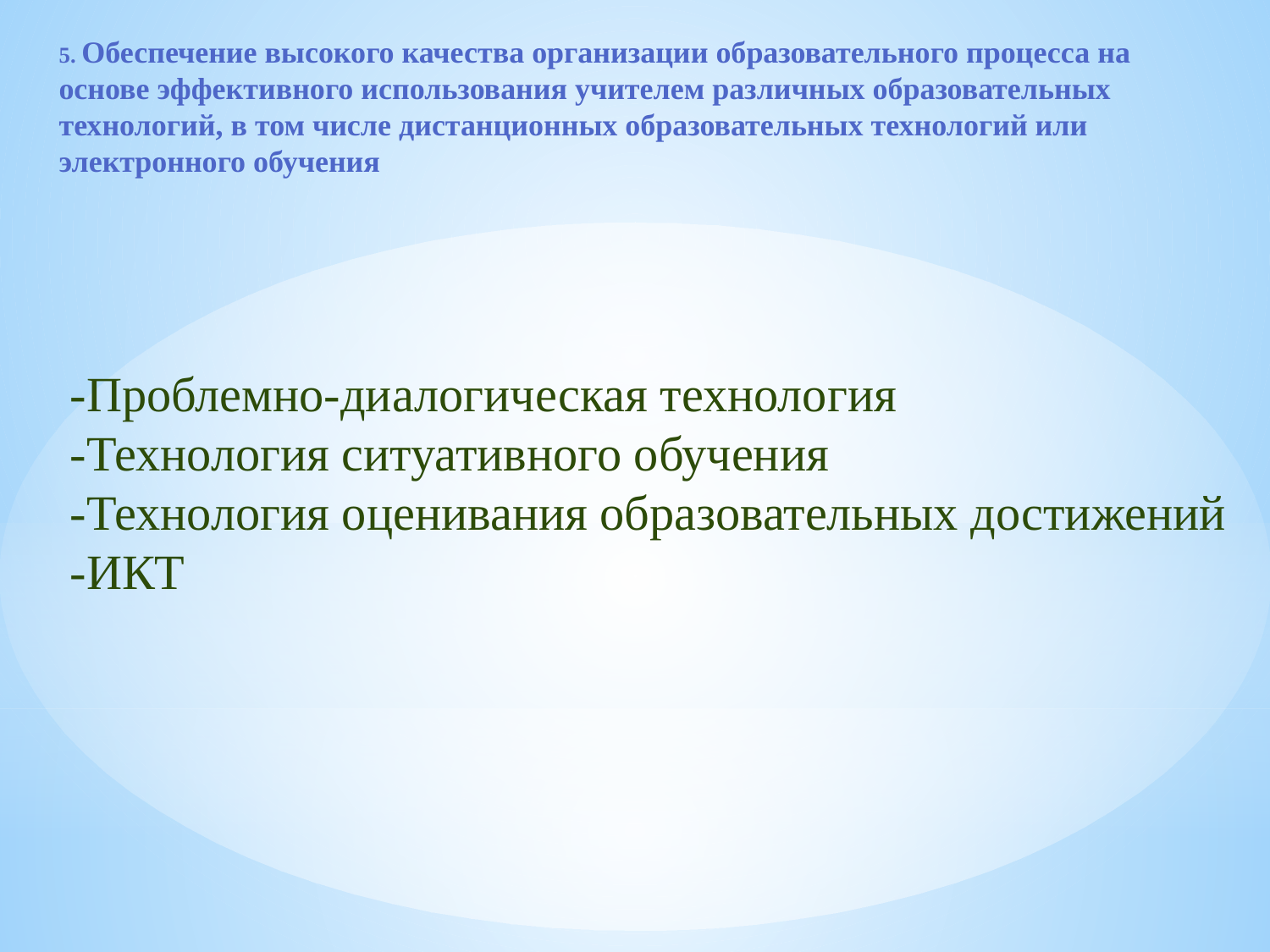

# 5. Обеспечение высокого качества организации образовательного процесса на основе эффективного использования учителем различных образовательных технологий, в том числе дистанционных образовательных технологий или электронного обучения
-Проблемно-диалогическая технология
-Технология ситуативного обучения
-Технология оценивания образовательных достижений
-ИКТ